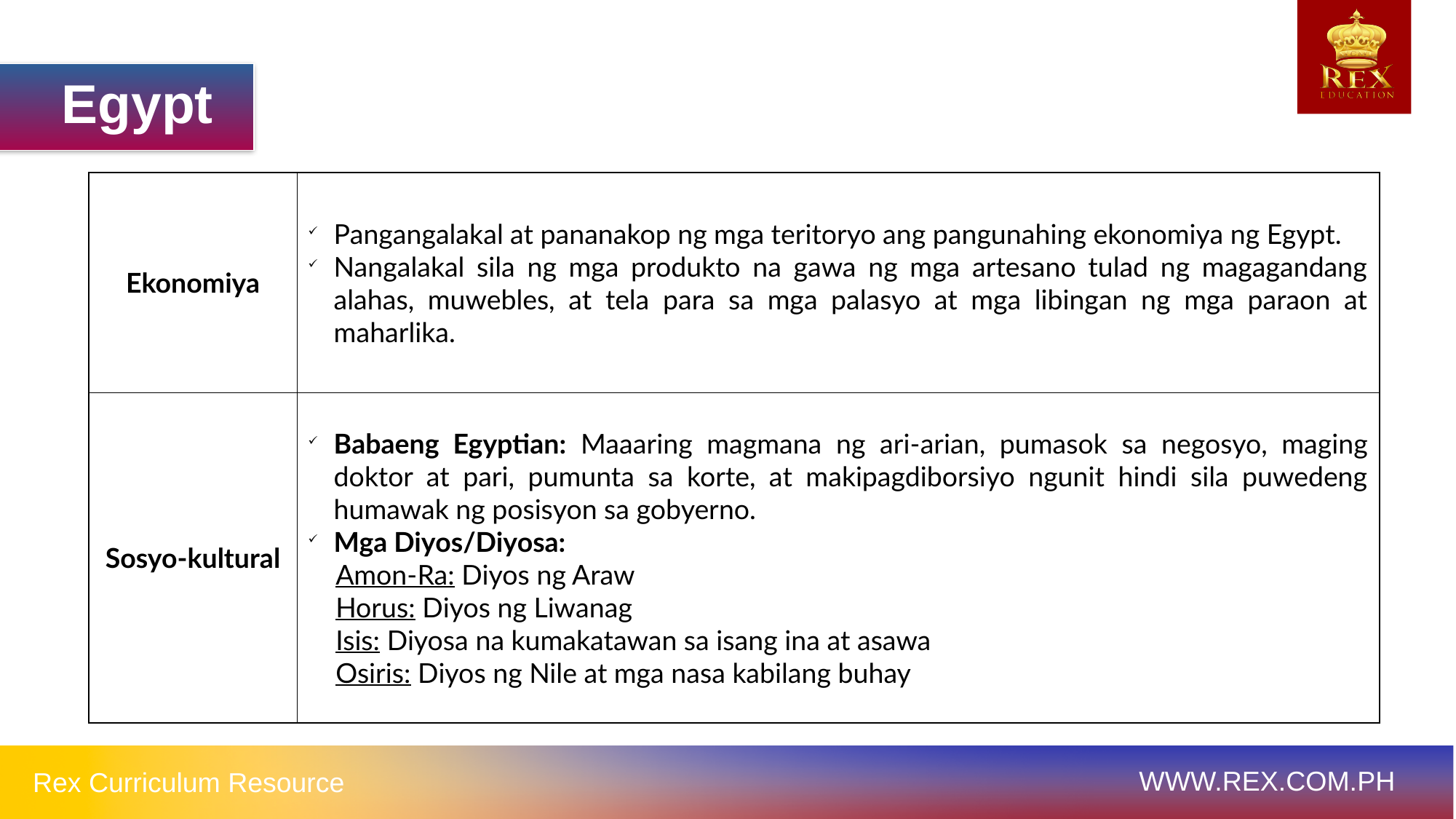

Egypt

| Ekonomiya | Pangangalakal at pananakop ng mga teritoryo ang pangunahing ekonomiya ng Egypt. Nangalakal sila ng mga produkto na gawa ng mga artesano tulad ng magagandang alahas, muwebles, at tela para sa mga palasyo at mga libingan ng mga paraon at maharlika. |
| --- | --- |
| Sosyo-kultural | Babaeng Egyptian: Maaaring magmana ng ari-arian, pumasok sa negosyo, maging doktor at pari, pumunta sa korte, at makipagdiborsiyo ngunit hindi sila puwedeng humawak ng posisyon sa gobyerno. Mga Diyos/Diyosa: Amon-Ra: Diyos ng Araw Horus: Diyos ng Liwanag Isis: Diyosa na kumakatawan sa isang ina at asawa Osiris: Diyos ng Nile at mga nasa kabilang buhay |